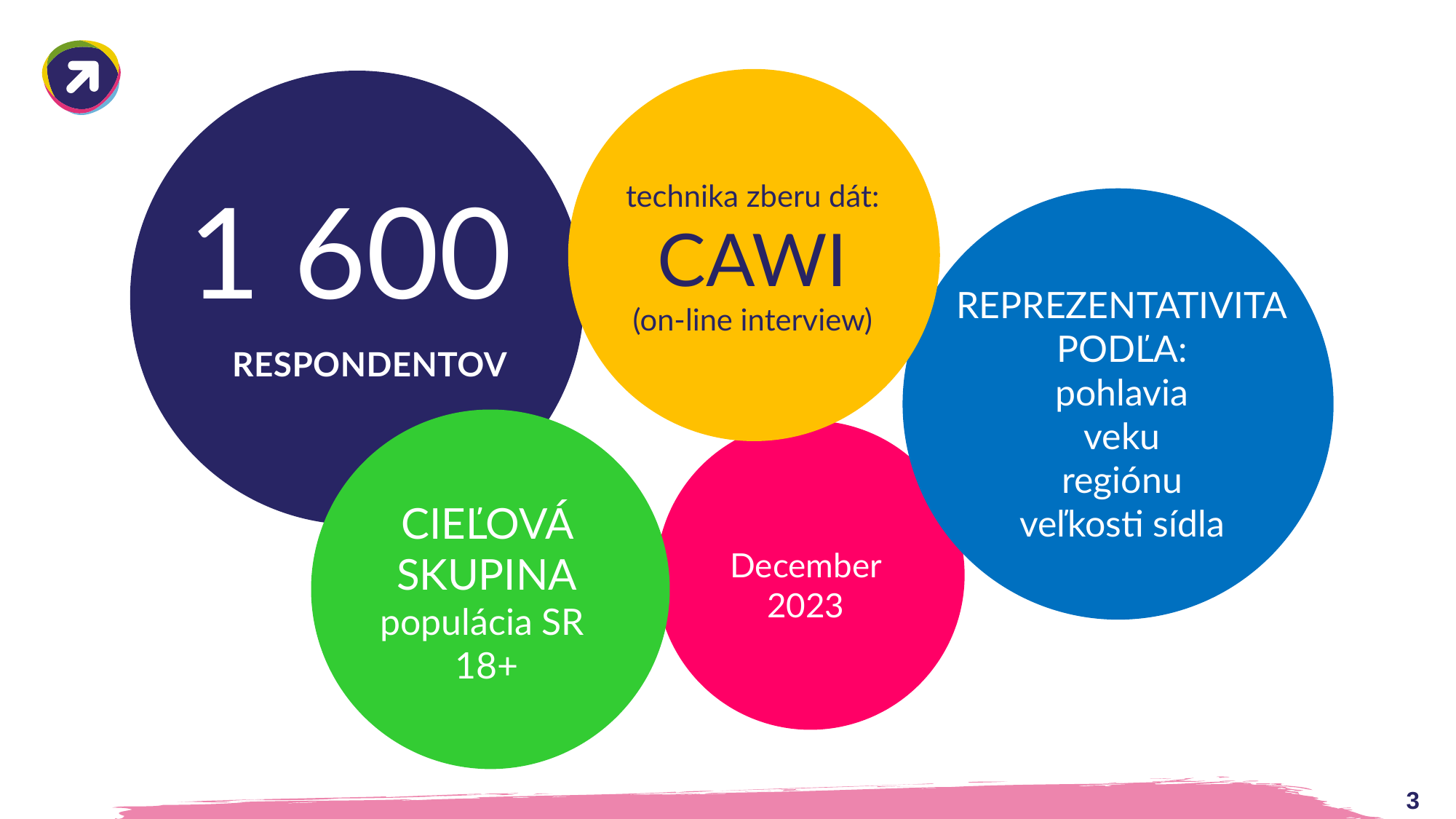

technika zberu dát:
CAWI
(on-line interview)

1 600
respondentov

REPREZENTATIVITA
PODĽA:
pohlavia
veku
regiónu
veľkosti sídla

CIEĽOVÁ SKUPINA
populácia SR
18+

December 2023

3